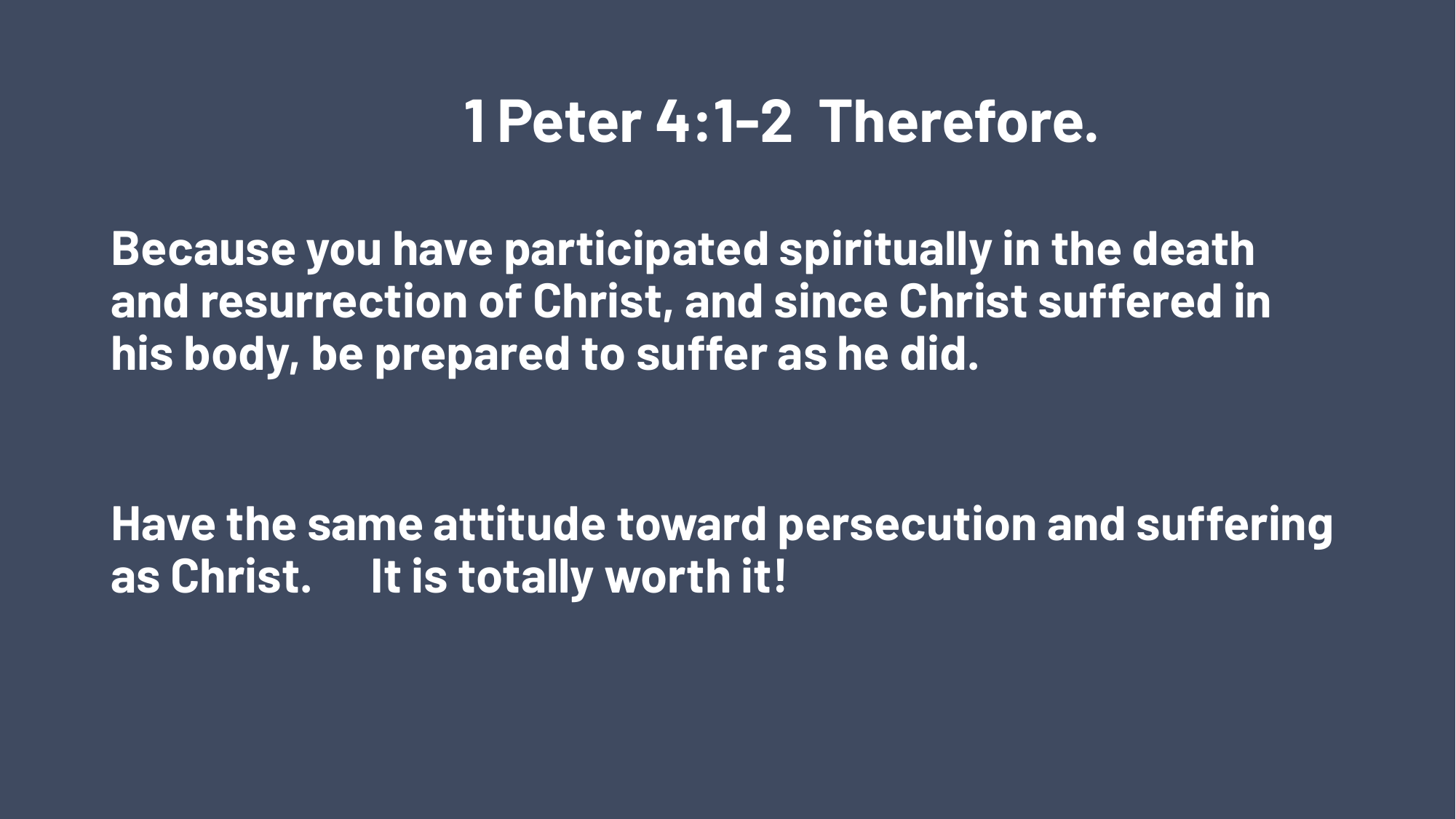

# 1 Peter 4:1-2  Therefore.
Because you have participated spiritually in the death and resurrection of Christ, and since Christ suffered in his body, be prepared to suffer as he did.

Have the same attitude toward persecution and suffering as Christ.      It is totally worth it!